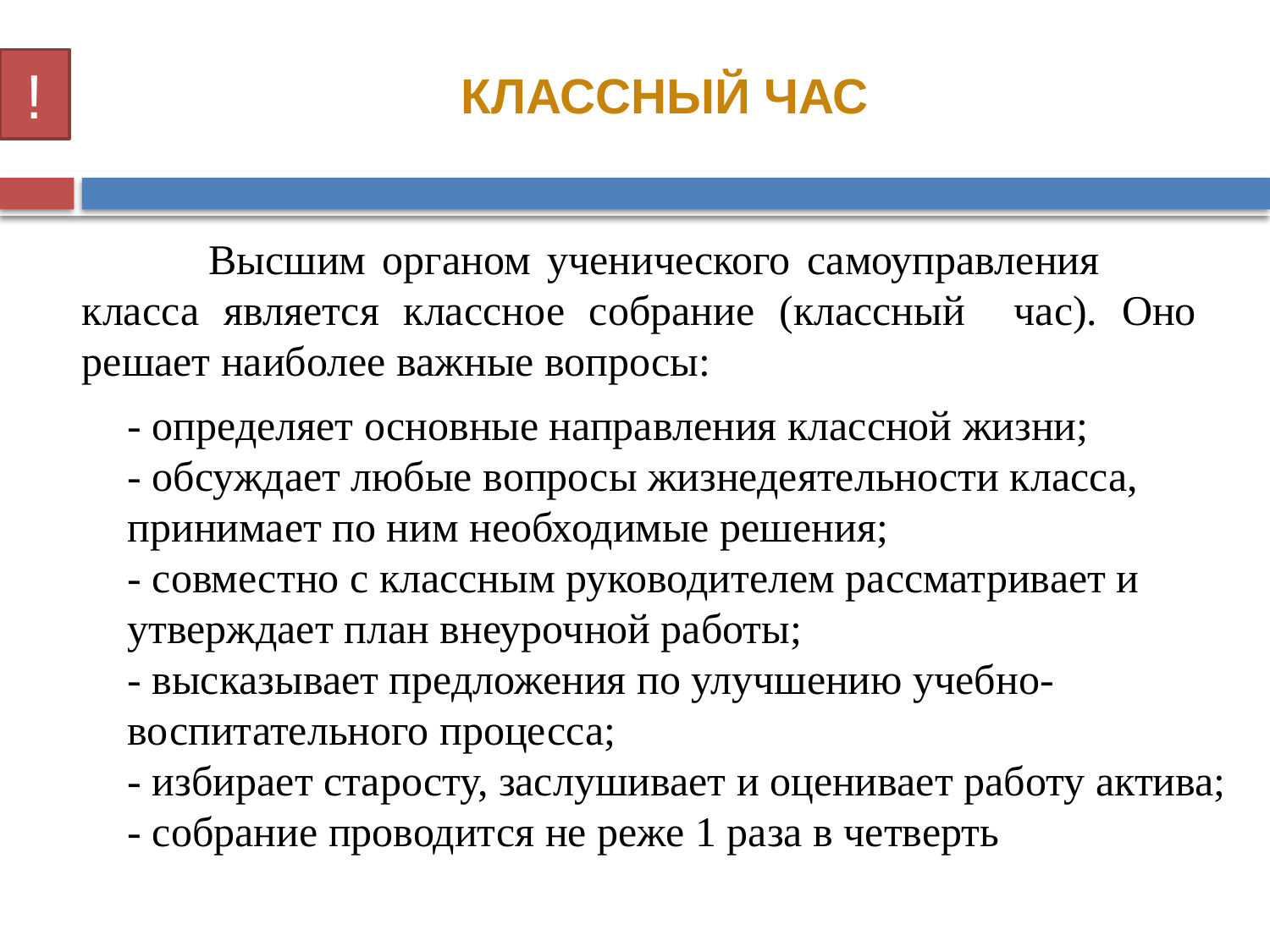

!
КЛАССНЫЙ ЧАС
	Высшим органом ученического самоуправления       класса является классное собрание (классный  час). Оно решает наиболее важные вопросы:
- определяет основные направления классной жизни;
- обсуждает любые вопросы жизнедеятельности класса, принимает по ним необходимые решения;
- совместно с классным руководителем рассматривает и утверждает план внеурочной работы;
- высказывает предложения по улучшению учебно-воспитательного процесса;
- избирает старосту, заслушивает и оценивает работу актива;
- собрание проводится не реже 1 раза в четверть